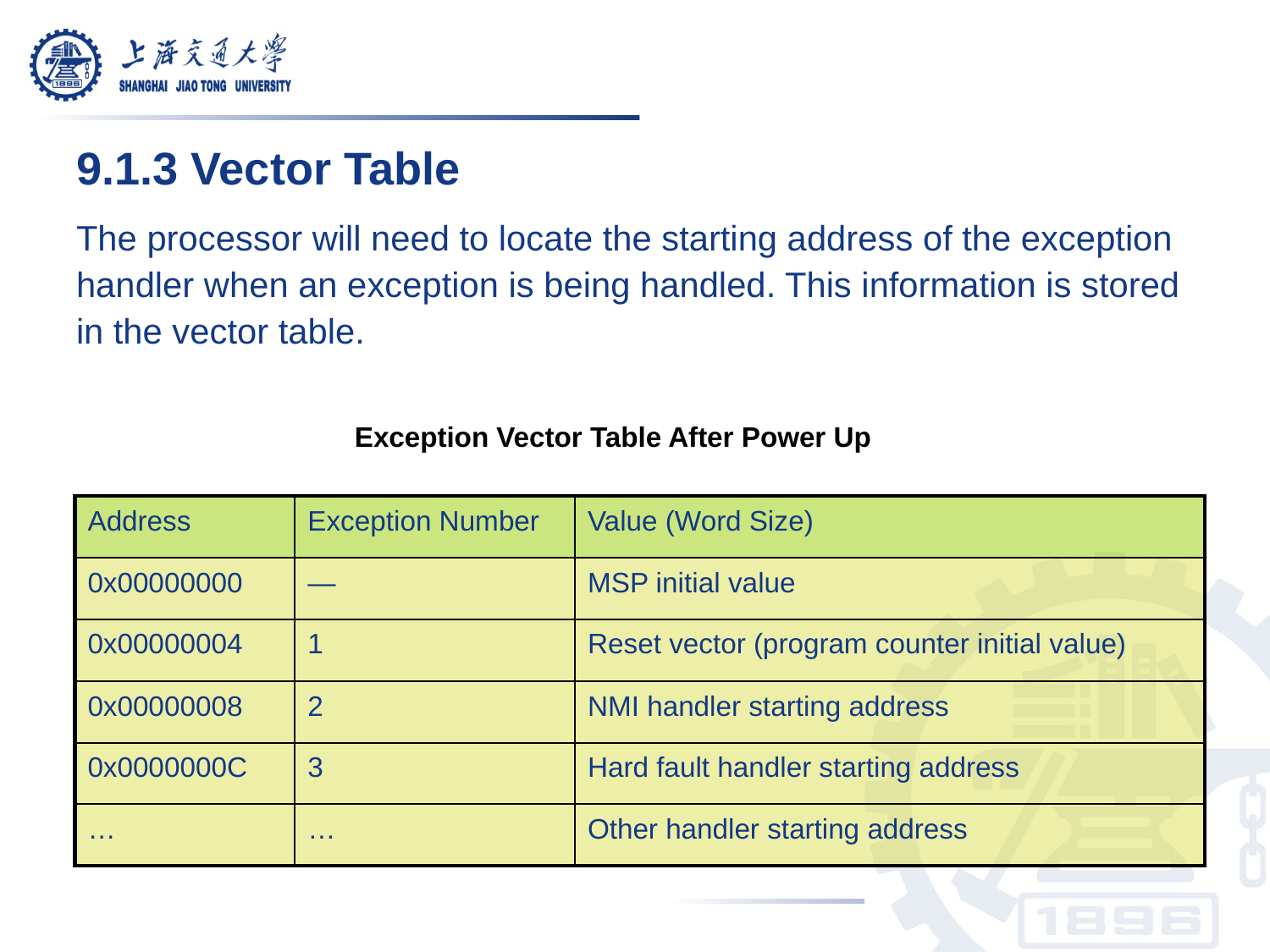

9.1.3 Vector Table
The processor will need to locate the starting address of the exception handler when an exception is being handled. This information is stored in the vector table.
Exception Vector Table After Power Up
| Address | Exception Number | Value (Word Size) |
| --- | --- | --- |
| 0x00000000 | — | MSP initial value |
| 0x00000004 | 1 | Reset vector (program counter initial value) |
| 0x00000008 | 2 | NMI handler starting address |
| 0x0000000C | 3 | Hard fault handler starting address |
| … | … | Other handler starting address |